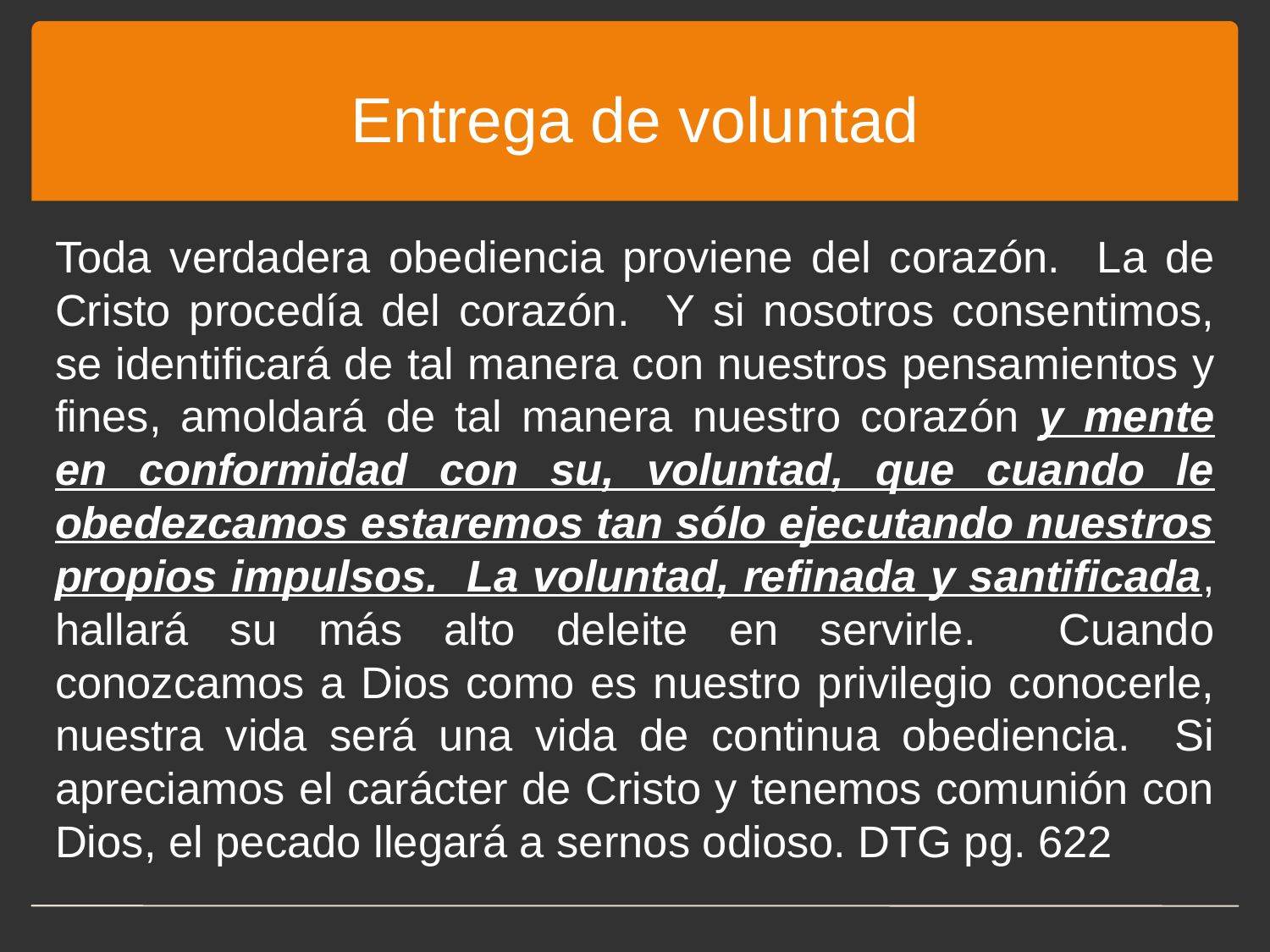

# Entrega de voluntad
Toda verdadera obediencia proviene del corazón.  La de Cristo procedía del corazón.  Y si nosotros consentimos, se identificará de tal manera con nuestros pensamientos y fines, amoldará de tal manera nuestro corazón y mente en conformidad con su, voluntad, que cuando le obedezcamos estaremos tan sólo ejecutando nuestros propios impulsos.  La voluntad, refinada y santificada, hallará su más alto deleite en servirle.  Cuando conozcamos a Dios como es nuestro privilegio conocerle, nuestra vida será una vida de continua obediencia.  Si apreciamos el carácter de Cristo y tenemos comunión con Dios, el pecado llegará a sernos odioso. DTG pg. 622